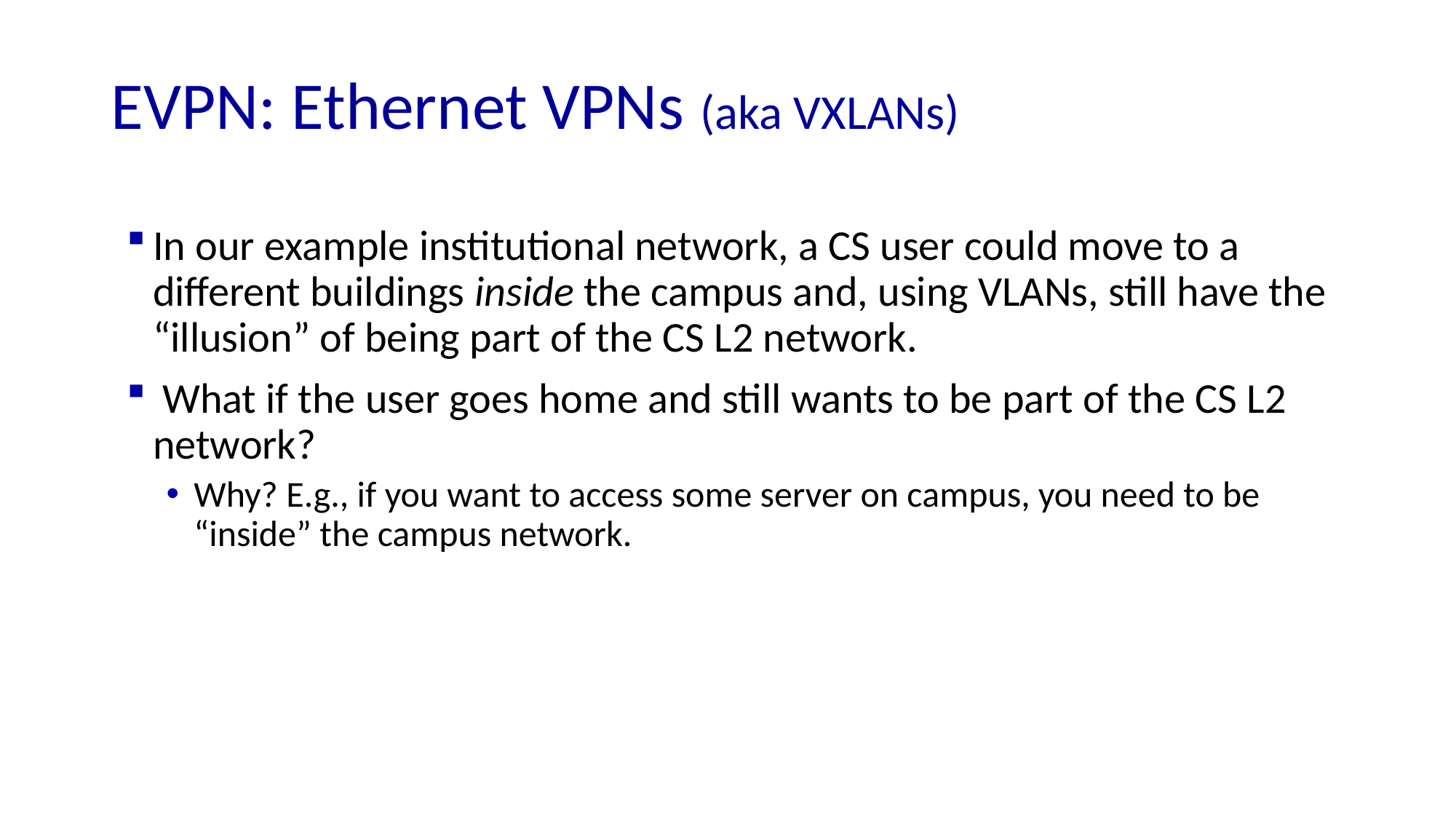

# EVPN: Ethernet VPNs (aka VXLANs)
In our example institutional network, a CS user could move to a different buildings inside the campus and, using VLANs, still have the “illusion” of being part of the CS L2 network.
 What if the user goes home and still wants to be part of the CS L2 network?
Why? E.g., if you want to access some server on campus, you need to be “inside” the campus network.